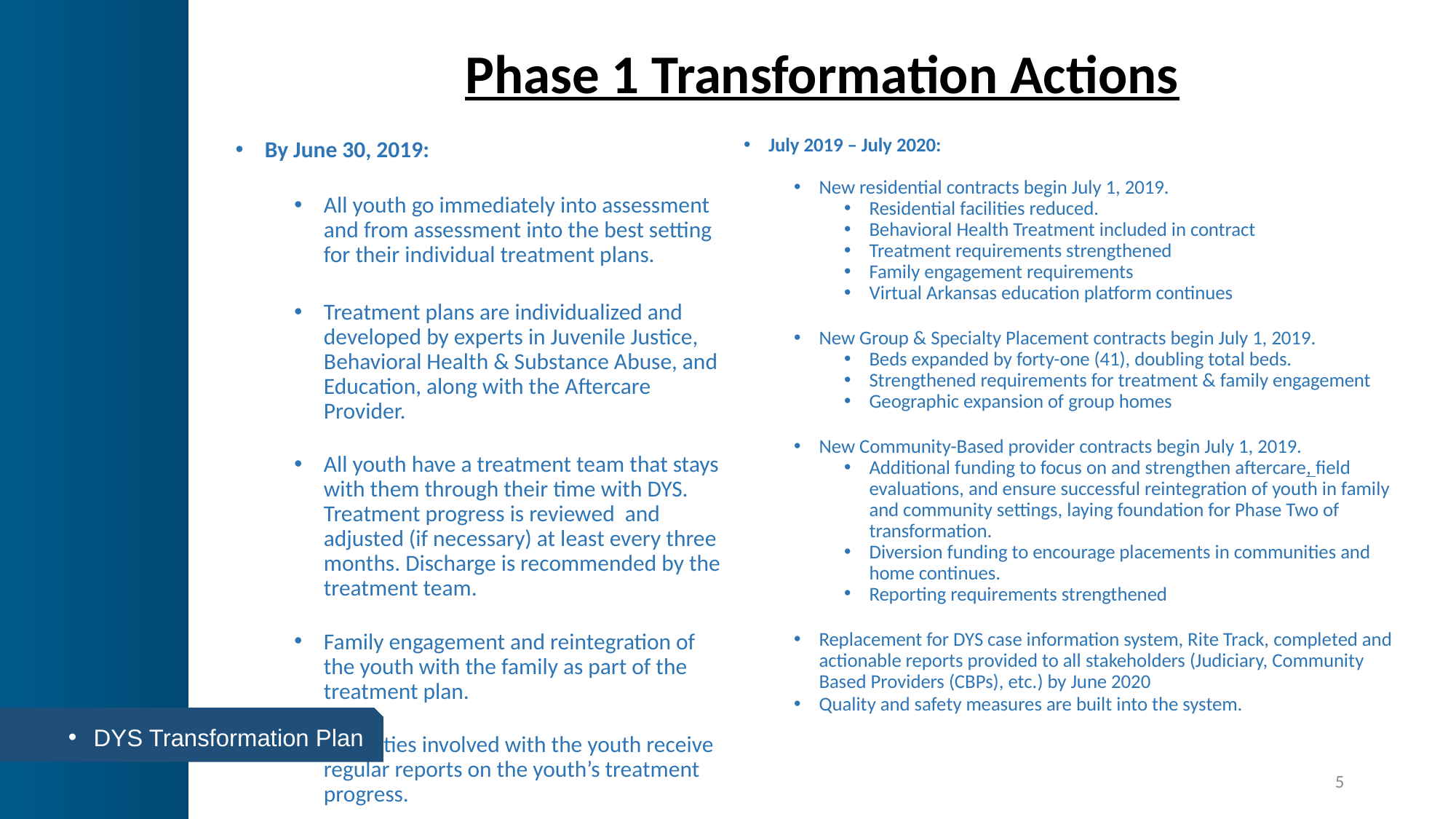

# Phase 1 Transformation Actions
July 2019 – July 2020:

New residential contracts begin July 1, 2019.
Residential facilities reduced.
Behavioral Health Treatment included in contract
Treatment requirements strengthened
Family engagement requirements
Virtual Arkansas education platform continues

New Group & Specialty Placement contracts begin July 1, 2019.
Beds expanded by forty-one (41), doubling total beds.
Strengthened requirements for treatment & family engagement
Geographic expansion of group homes

New Community-Based provider contracts begin July 1, 2019.
Additional funding to focus on and strengthen aftercare, field evaluations, and ensure successful reintegration of youth in family and community settings, laying foundation for Phase Two of transformation.
Diversion funding to encourage placements in communities and home continues.
Reporting requirements strengthened

Replacement for DYS case information system, Rite Track, completed and actionable reports provided to all stakeholders (Judiciary, Community Based Providers (CBPs), etc.) by June 2020
Quality and safety measures are built into the system.

By June 30, 2019:

All youth go immediately into assessment and from assessment into the best setting for their individual treatment plans.

Treatment plans are individualized and developed by experts in Juvenile Justice, Behavioral Health & Substance Abuse, and Education, along with the Aftercare Provider.

All youth have a treatment team that stays with them through their time with DYS. Treatment progress is reviewed  and adjusted (if necessary) at least every three months. Discharge is recommended by the treatment team.

Family engagement and reintegration of the youth with the family as part of the treatment plan.

All parties involved with the youth receive regular reports on the youth’s treatment progress.

DYS Transformation Plan

5